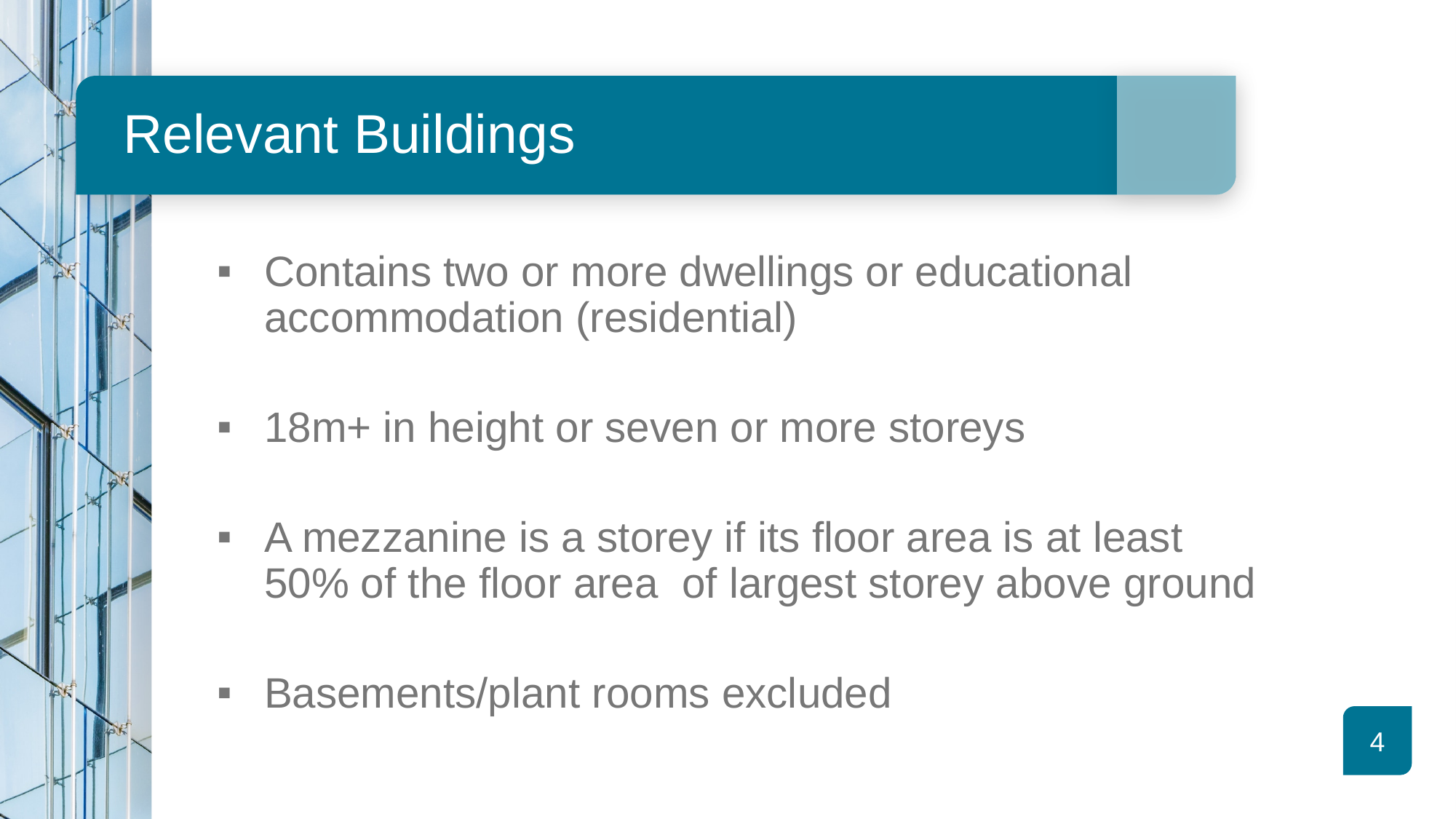

# Relevant Buildings
Contains two or more dwellings or educational accommodation (residential)

18m+ in height or seven or more storeys

A mezzanine is a storey if its floor area is at least 50% of the floor area  of largest storey above ground

Basements/plant rooms excluded